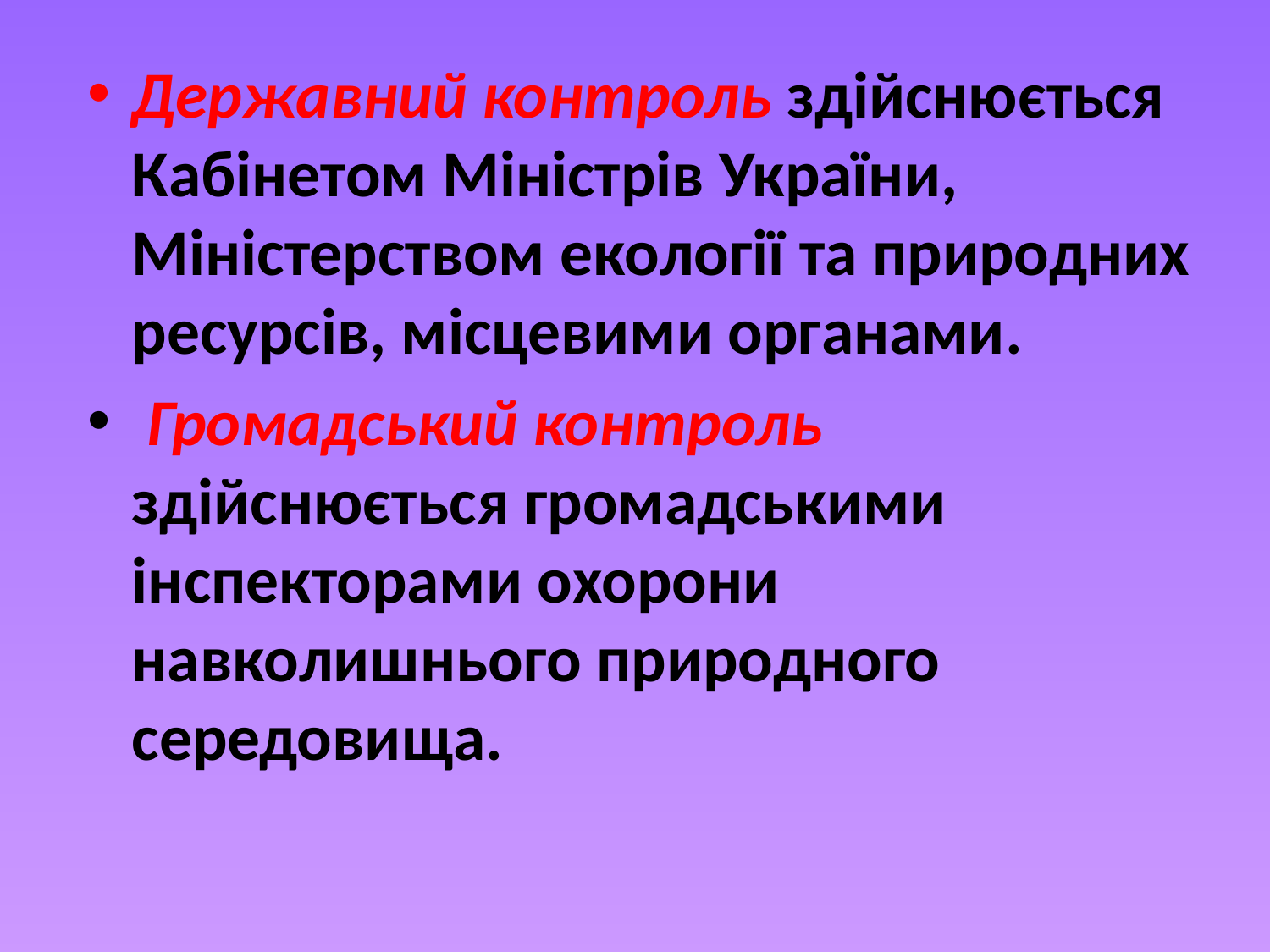

Державний контроль здійснюється Кабінетом Міністрів України, Міністерством екології та природних ресурсів, місцевими органами.
 Громадський контроль здійснюється громадськими інспекторами охорони навколишнього природного середовища.